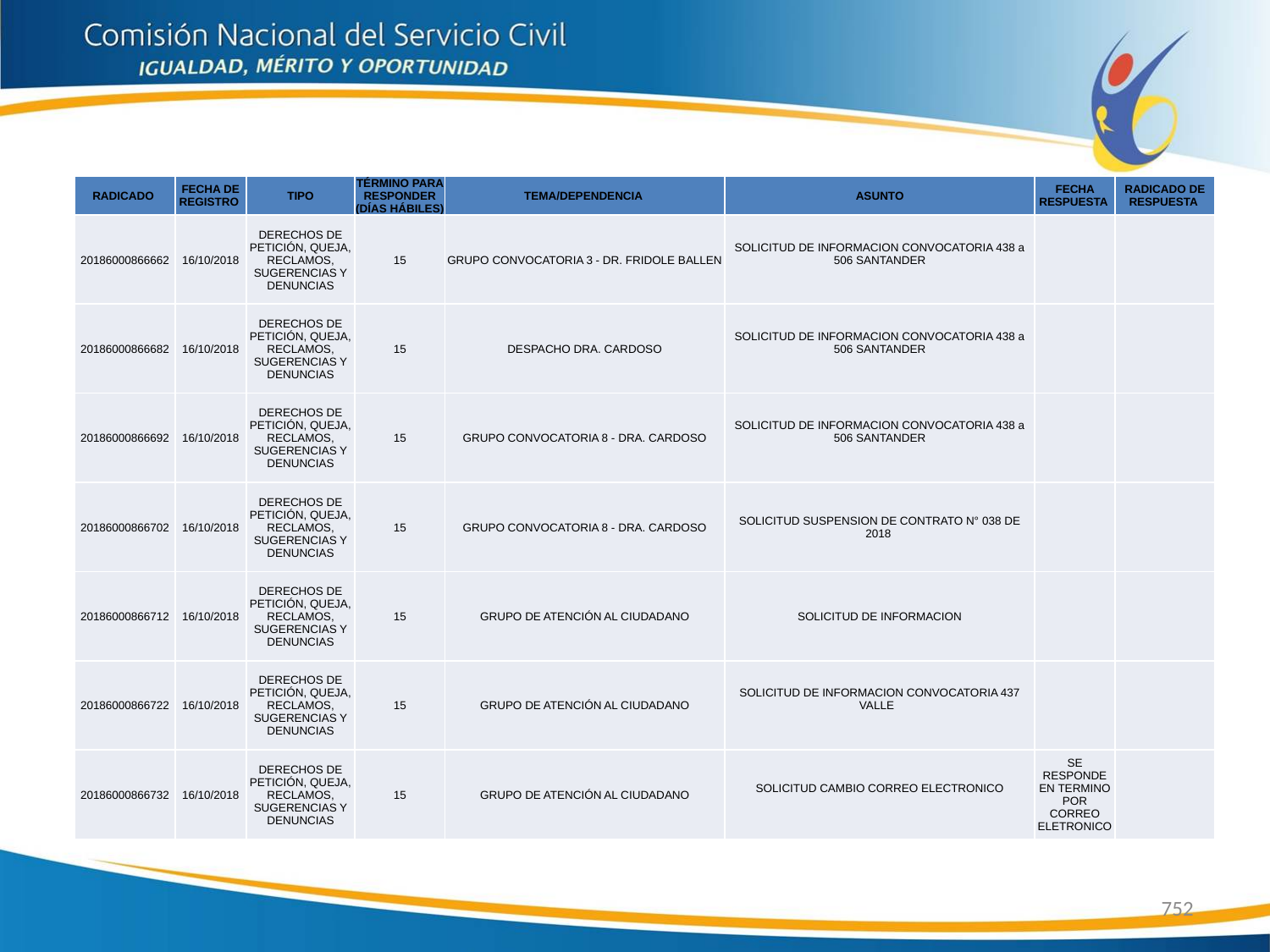

| RADICADO | FECHA DE REGISTRO | TIPO | TÉRMINO PARA RESPONDER (DÍAS HÁBILES) | TEMA/DEPENDENCIA | ASUNTO | FECHA RESPUESTA | RADICADO DE RESPUESTA |
| --- | --- | --- | --- | --- | --- | --- | --- |
| 20186000866662 | 16/10/2018 | DERECHOS DE PETICIÓN, QUEJA, RECLAMOS, SUGERENCIAS Y DENUNCIAS | 15 | GRUPO CONVOCATORIA 3 - DR. FRIDOLE BALLEN | SOLICITUD DE INFORMACION CONVOCATORIA 438 a 506 SANTANDER |  |  |
| 20186000866682 | 16/10/2018 | DERECHOS DE PETICIÓN, QUEJA, RECLAMOS, SUGERENCIAS Y DENUNCIAS | 15 | DESPACHO DRA. CARDOSO | SOLICITUD DE INFORMACION CONVOCATORIA 438 a 506 SANTANDER |  |  |
| 20186000866692 | 16/10/2018 | DERECHOS DE PETICIÓN, QUEJA, RECLAMOS, SUGERENCIAS Y DENUNCIAS | 15 | GRUPO CONVOCATORIA 8 - DRA. CARDOSO | SOLICITUD DE INFORMACION CONVOCATORIA 438 a 506 SANTANDER |  |  |
| 20186000866702 | 16/10/2018 | DERECHOS DE PETICIÓN, QUEJA, RECLAMOS, SUGERENCIAS Y DENUNCIAS | 15 | GRUPO CONVOCATORIA 8 - DRA. CARDOSO | SOLICITUD SUSPENSION DE CONTRATO N° 038 DE 2018 |  |  |
| 20186000866712 | 16/10/2018 | DERECHOS DE PETICIÓN, QUEJA, RECLAMOS, SUGERENCIAS Y DENUNCIAS | 15 | GRUPO DE ATENCIÓN AL CIUDADANO | SOLICITUD DE INFORMACION |  |  |
| 20186000866722 | 16/10/2018 | DERECHOS DE PETICIÓN, QUEJA, RECLAMOS, SUGERENCIAS Y DENUNCIAS | 15 | GRUPO DE ATENCIÓN AL CIUDADANO | SOLICITUD DE INFORMACION CONVOCATORIA 437 VALLE |  |  |
| 20186000866732 | 16/10/2018 | DERECHOS DE PETICIÓN, QUEJA, RECLAMOS, SUGERENCIAS Y DENUNCIAS | 15 | GRUPO DE ATENCIÓN AL CIUDADANO | SOLICITUD CAMBIO CORREO ELECTRONICO | SE RESPONDE EN TERMINO POR CORREO ELETRONICO |  |
752